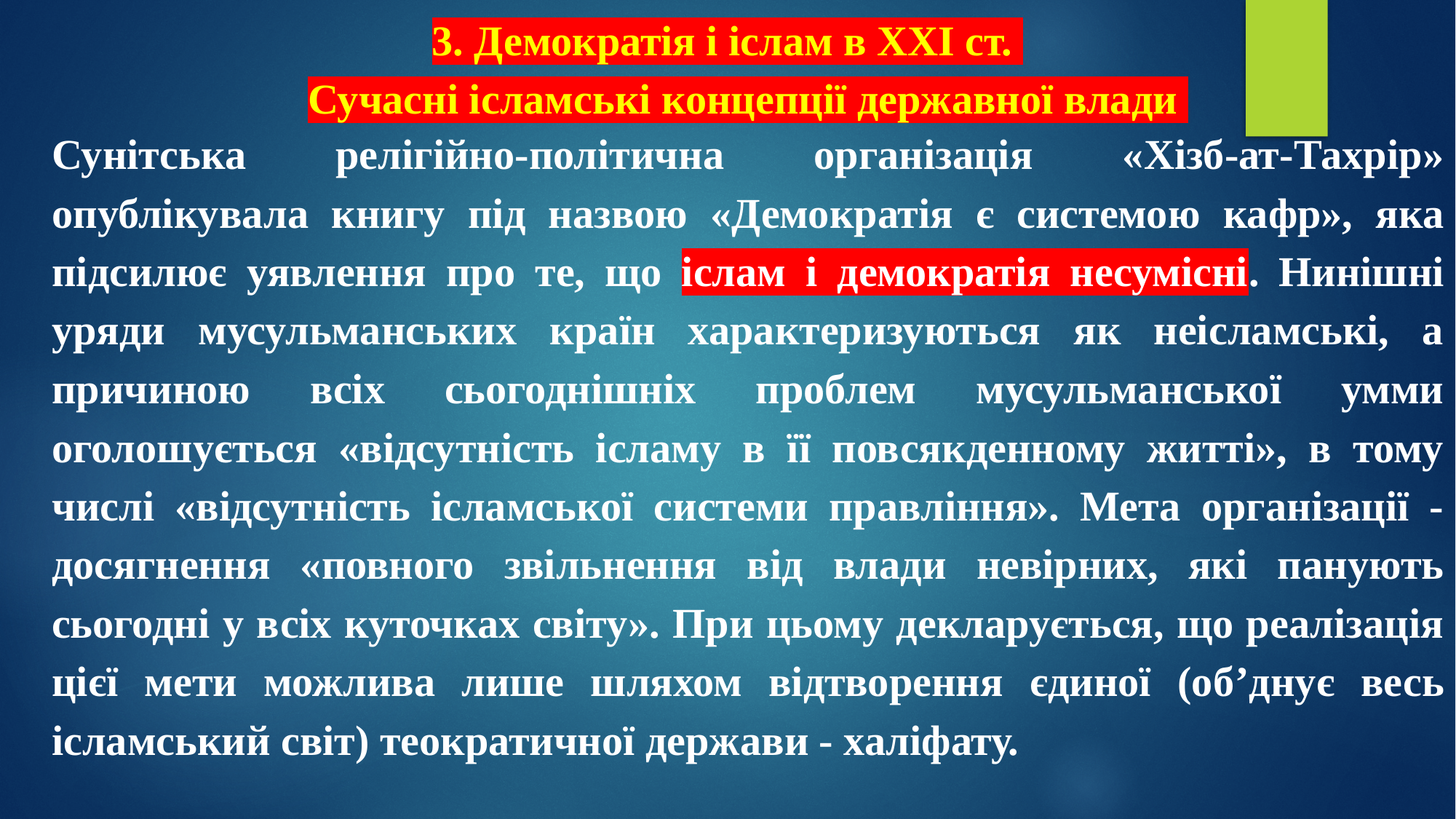

# 3. Демократія і іслам в XXI ст. Сучасні ісламські концепції державної влади
Сунітська релігійно-політична організація «Хізб-ат-Тахрір» опублікувала книгу під назвою «Демократія є системою кафр», яка підсилює уявлення про те, що іслам і демократія несумісні. Нинішні уряди мусульманських країн характеризуються як неісламські, а причиною всіх сьогоднішніх проблем мусульманської умми оголошується «відсутність ісламу в її повсякденному житті», в тому числі «відсутність ісламської системи правління». Мета організації - досягнення «повного звільнення від влади невірних, які панують сьогодні у всіх куточках світу». При цьому декларується, що реалізація цієї мети можлива лише шляхом відтворення єдиної (об’днує весь ісламський світ) теократичної держави - халіфату.